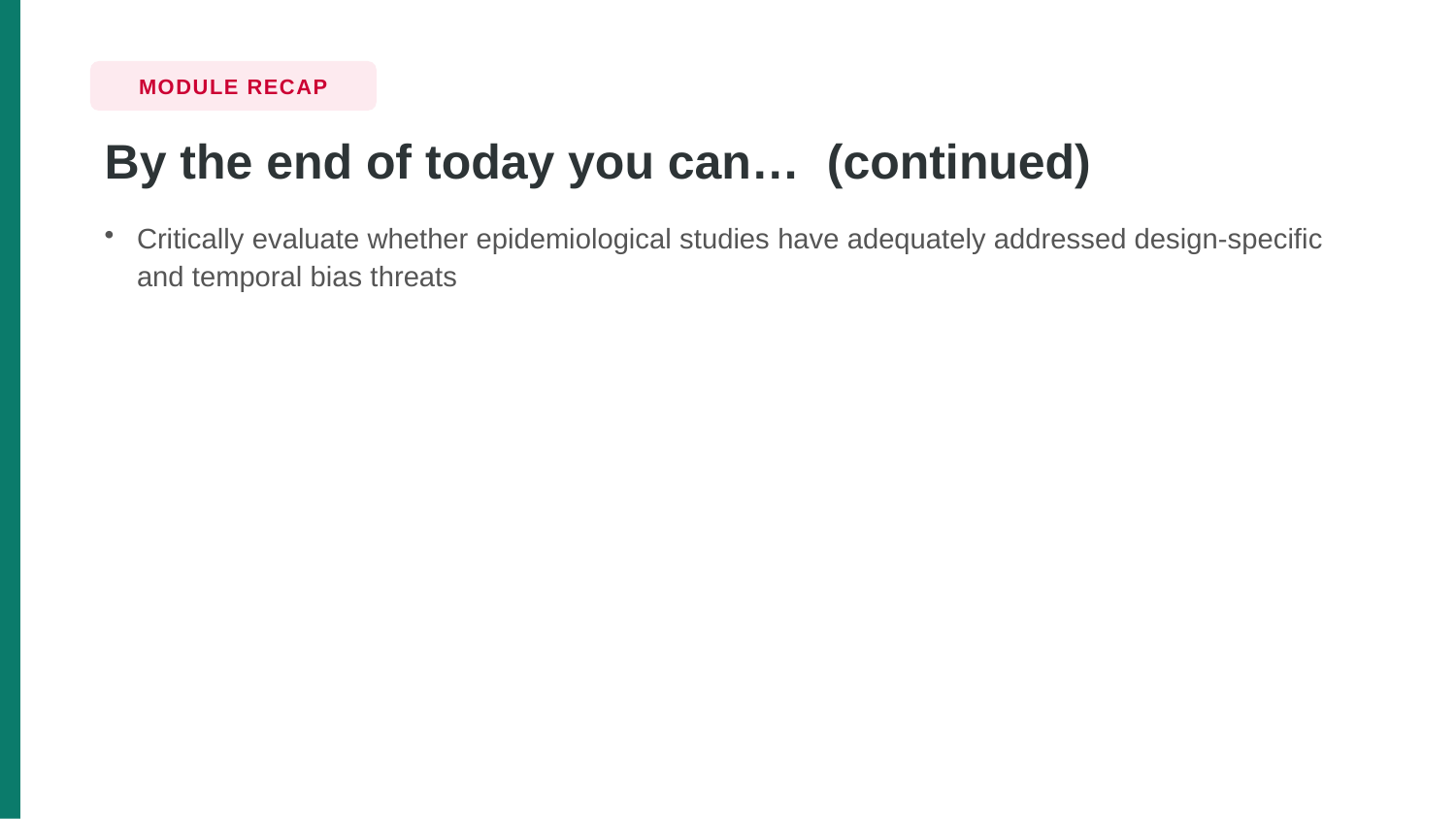

MODULE RECAP
By the end of today you can…  (continued)
Critically evaluate whether epidemiological studies have adequately addressed design-specific and temporal bias threats